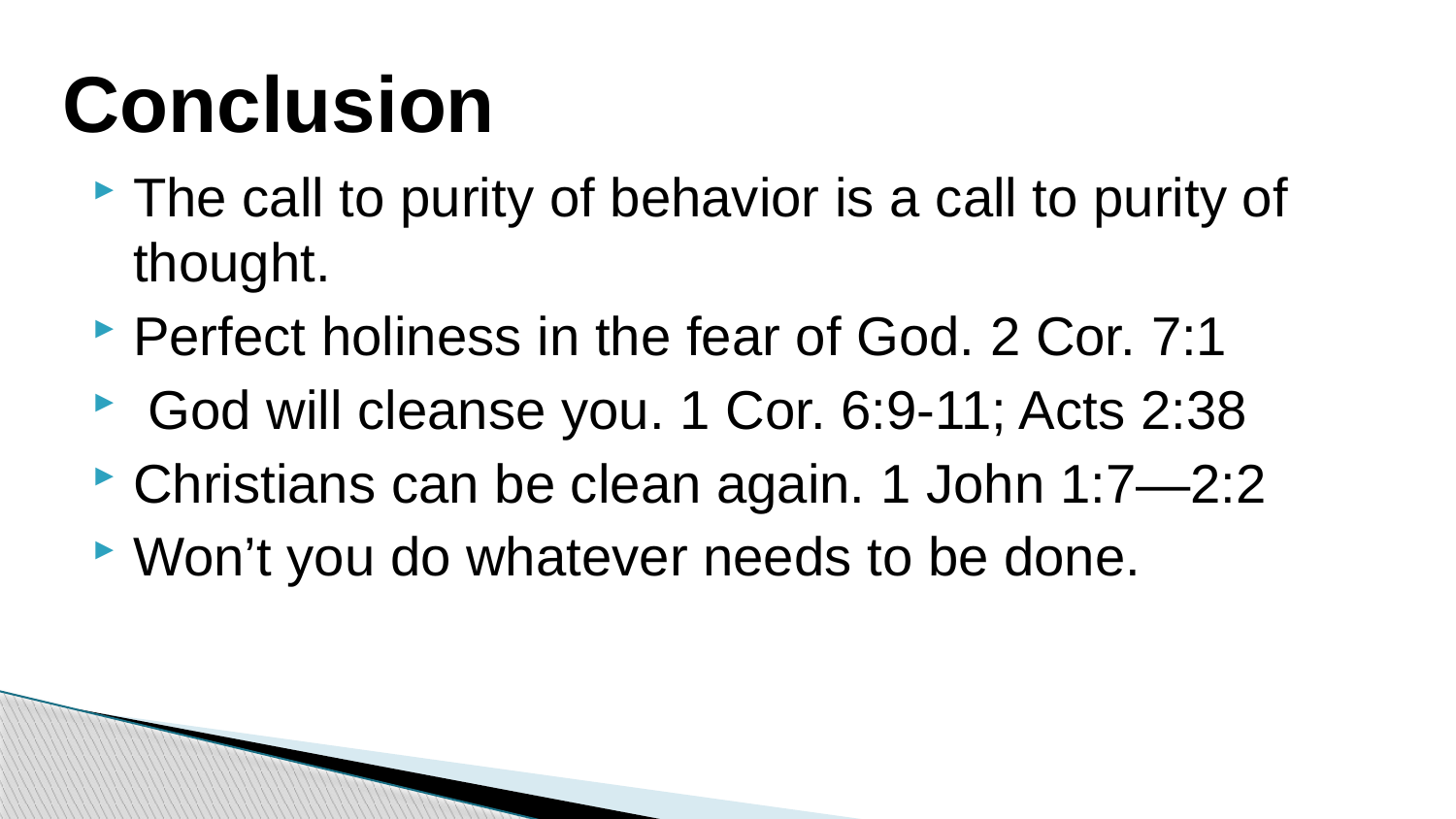

# Conclusion
The call to purity of behavior is a call to purity of thought.
Perfect holiness in the fear of God. 2 Cor. 7:1
 God will cleanse you. 1 Cor. 6:9-11; Acts 2:38
Christians can be clean again. 1 John 1:7—2:2
Won’t you do whatever needs to be done.